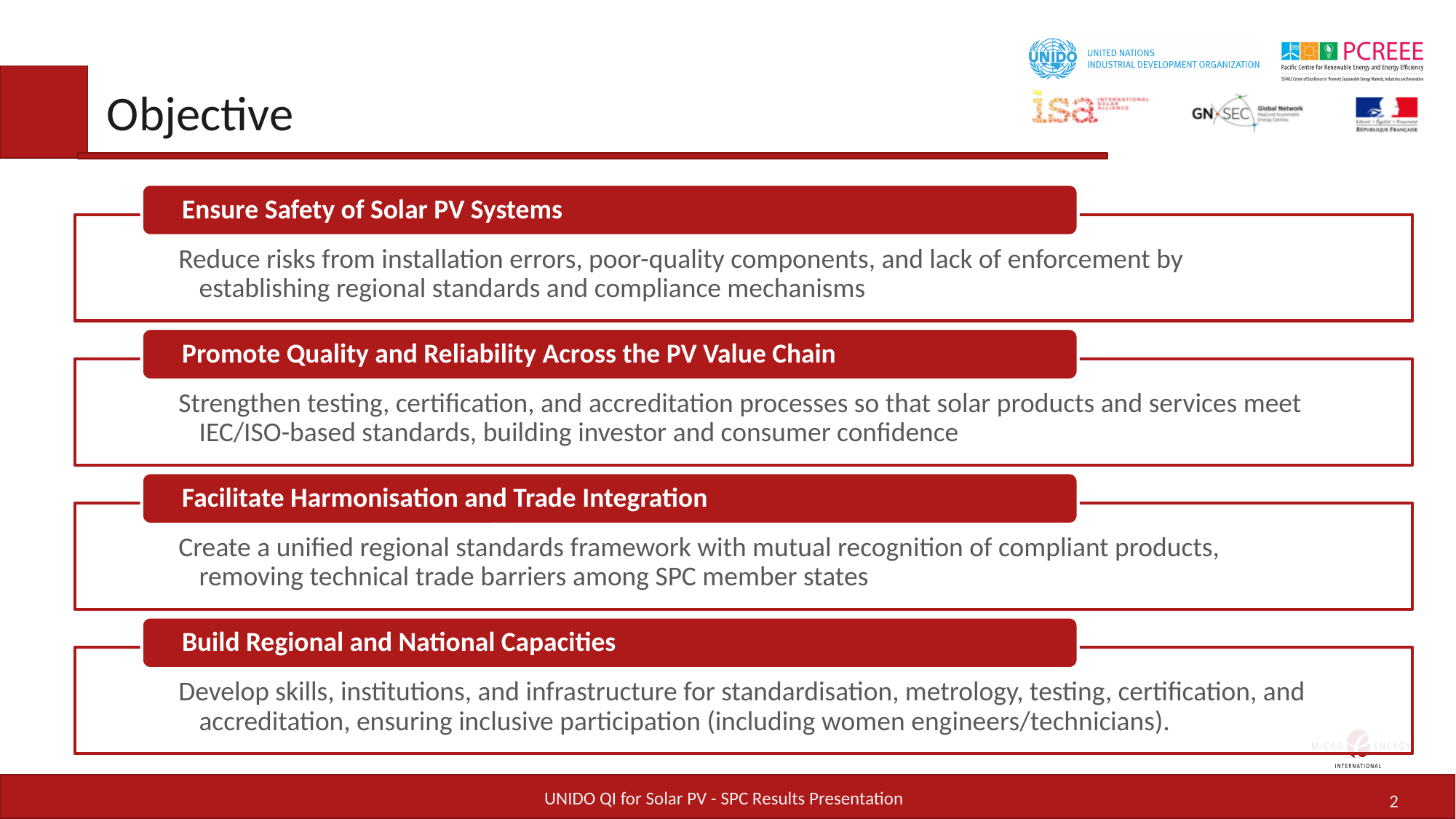

# Objective
Reduce risks from installation errors, poor-quality components, and lack of enforcement by establishing regional standards and compliance mechanisms
Ensure Safety of Solar PV Systems
Strengthen testing, certification, and accreditation processes so that solar products and services meet IEC/ISO-based standards, building investor and consumer confidence
Promote Quality and Reliability Across the PV Value Chain
Create a unified regional standards framework with mutual recognition of compliant products, removing technical trade barriers among SPC member states
Facilitate Harmonisation and Trade Integration
Develop skills, institutions, and infrastructure for standardisation, metrology, testing, certification, and accreditation, ensuring inclusive participation (including women engineers/technicians).
Build Regional and National Capacities
UNIDO QI for Solar PV - SPC Results Presentation